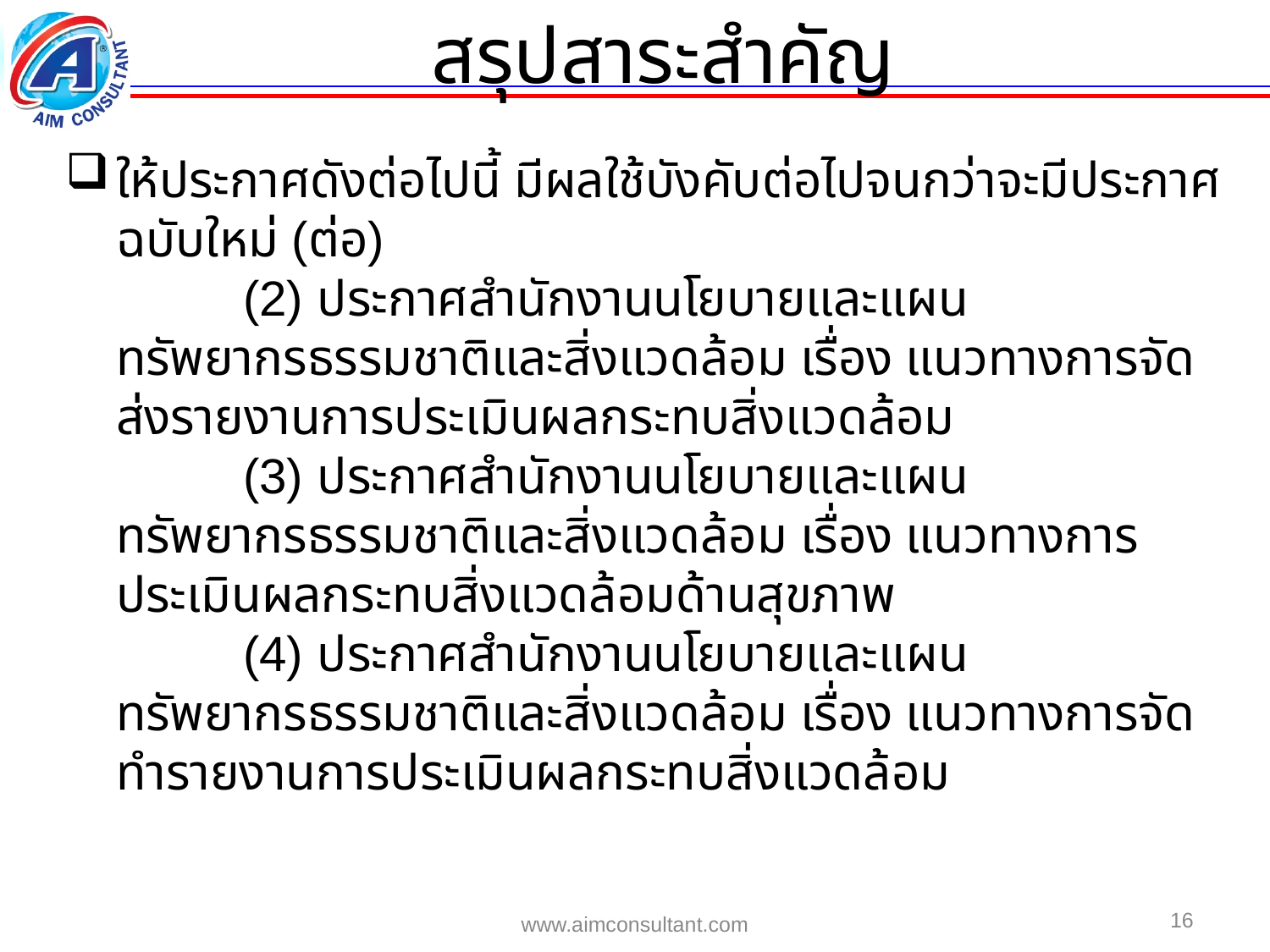

สรุปสาระสำคัญ
ให้ประกาศดังต่อไปนี้ มีผลใช้บังคับต่อไปจนกว่าจะมีประกาศฉบับใหม่ (ต่อ)
		(2) ประกาศสำนักงานนโยบายและแผนทรัพยากรธรรมชาติและสิ่งแวดล้อม เรื่อง แนวทางการจัดส่งรายงานการประเมินผลกระทบสิ่งแวดล้อม
		(3) ประกาศสำนักงานนโยบายและแผนทรัพยากรธรรมชาติและสิ่งแวดล้อม เรื่อง แนวทางการประเมินผลกระทบสิ่งแวดล้อมด้านสุขภาพ
		(4) ประกาศสำนักงานนโยบายและแผนทรัพยากรธรรมชาติและสิ่งแวดล้อม เรื่อง แนวทางการจัดทำรายงานการประเมินผลกระทบสิ่งแวดล้อม
16
www.aimconsultant.com